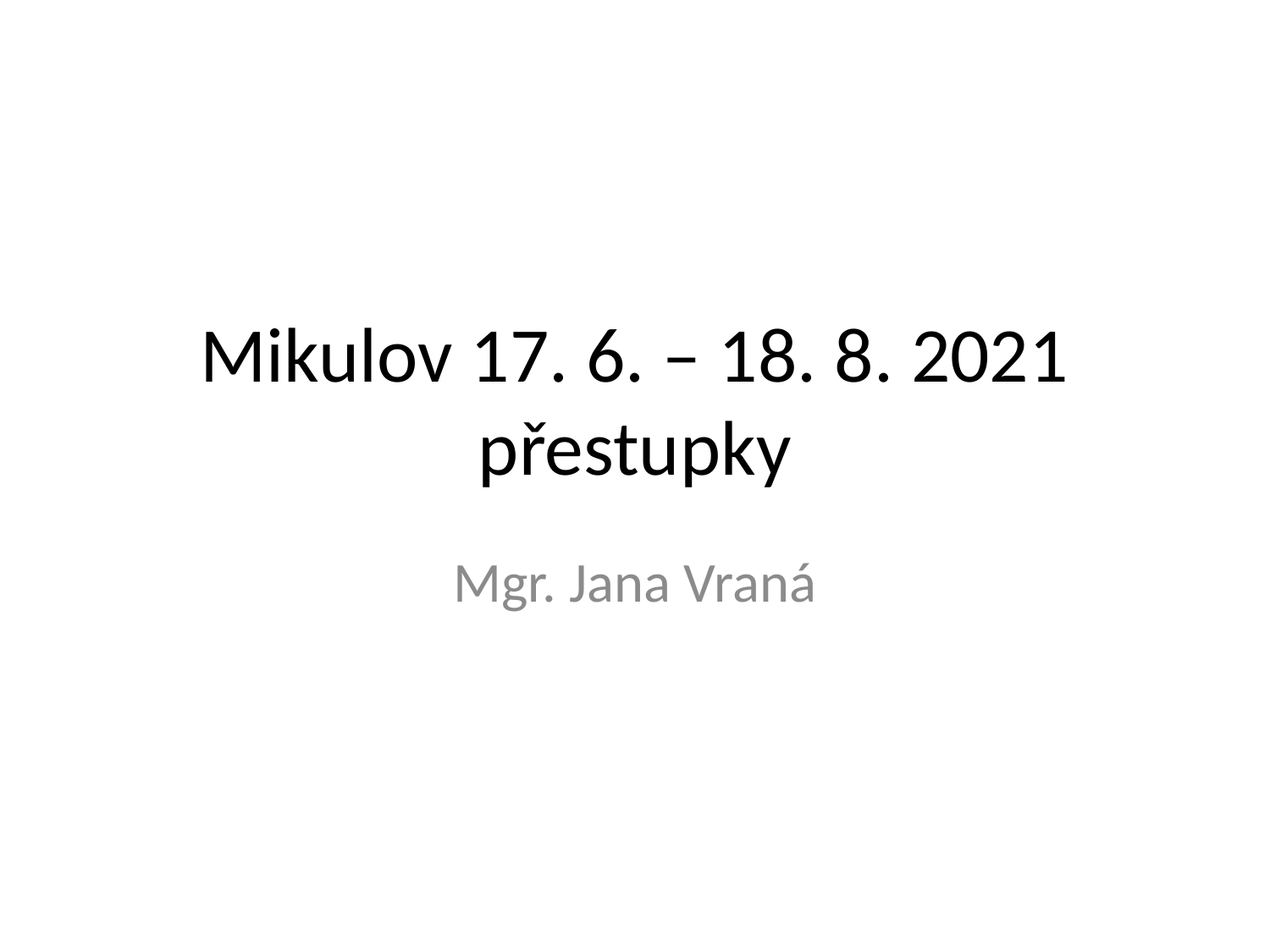

# Mikulov 17. 6. – 18. 8. 2021 přestupky
Mgr. Jana Vraná